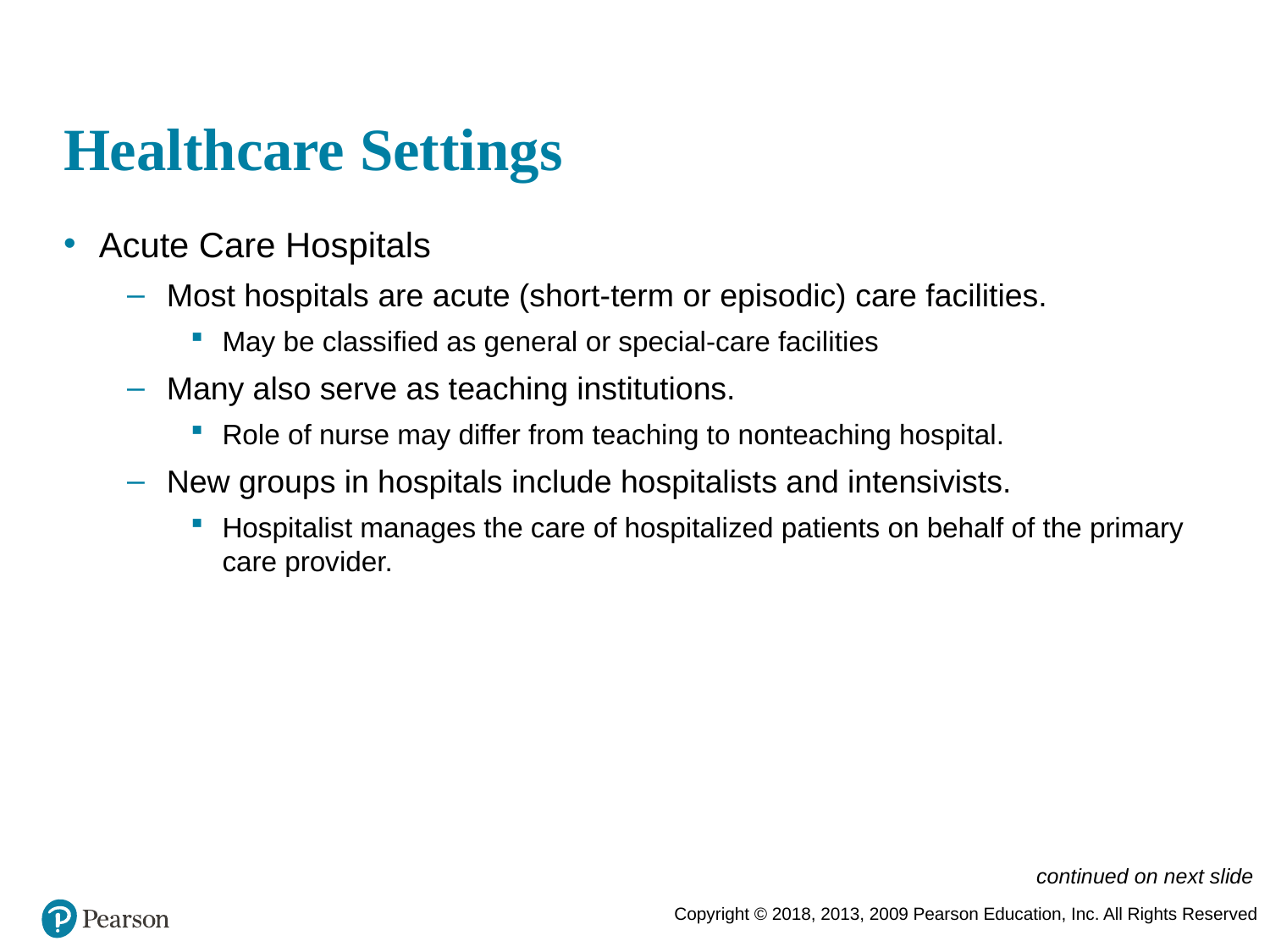

# Healthcare Settings
Acute Care Hospitals
Most hospitals are acute (short-term or episodic) care facilities.
May be classified as general or special-care facilities
Many also serve as teaching institutions.
Role of nurse may differ from teaching to nonteaching hospital.
New groups in hospitals include hospitalists and intensivists.
Hospitalist manages the care of hospitalized patients on behalf of the primary care provider.

continued on next slide